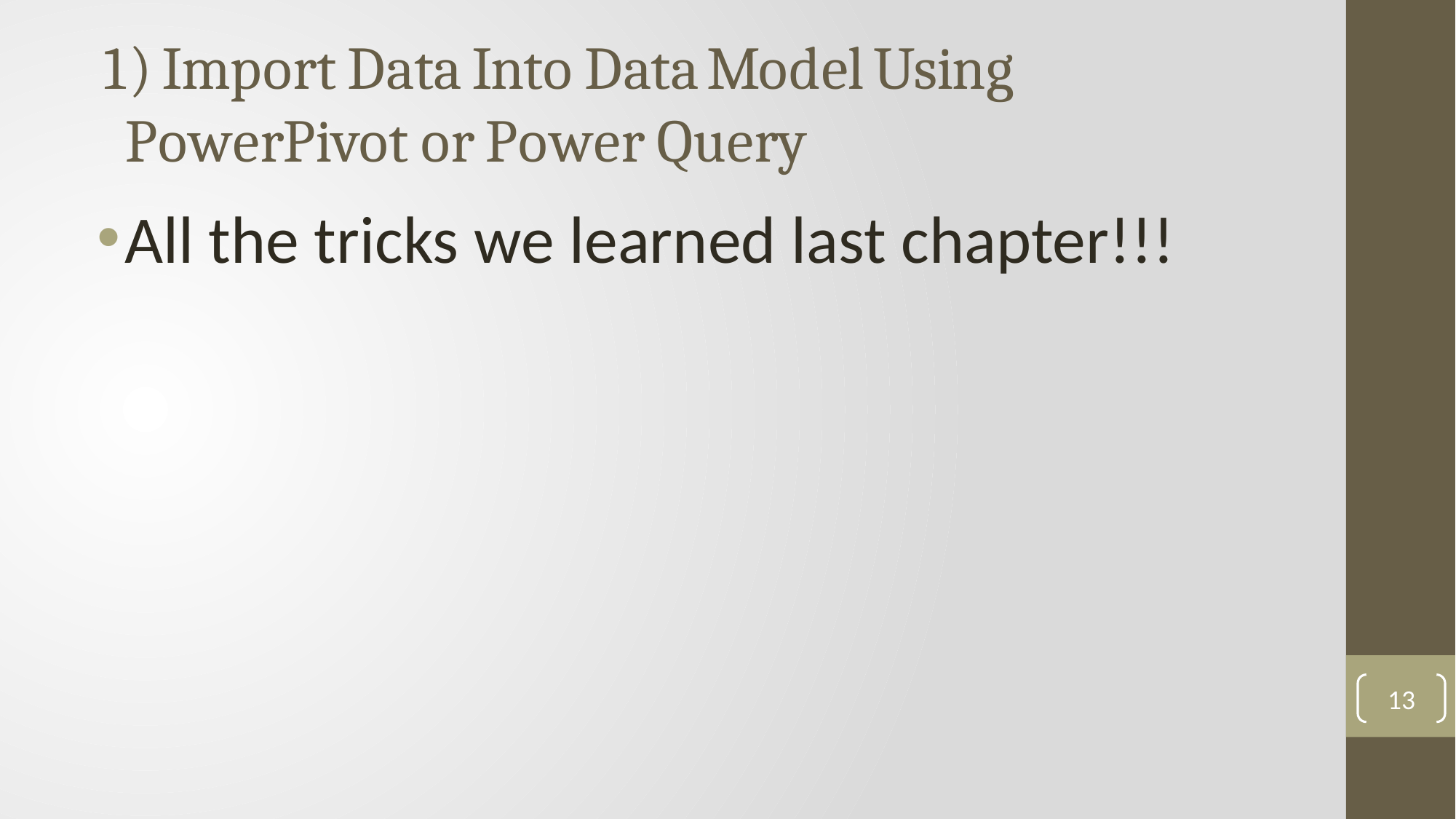

# 1) Import Data Into Data Model Using PowerPivot or Power Query
All the tricks we learned last chapter!!!
13